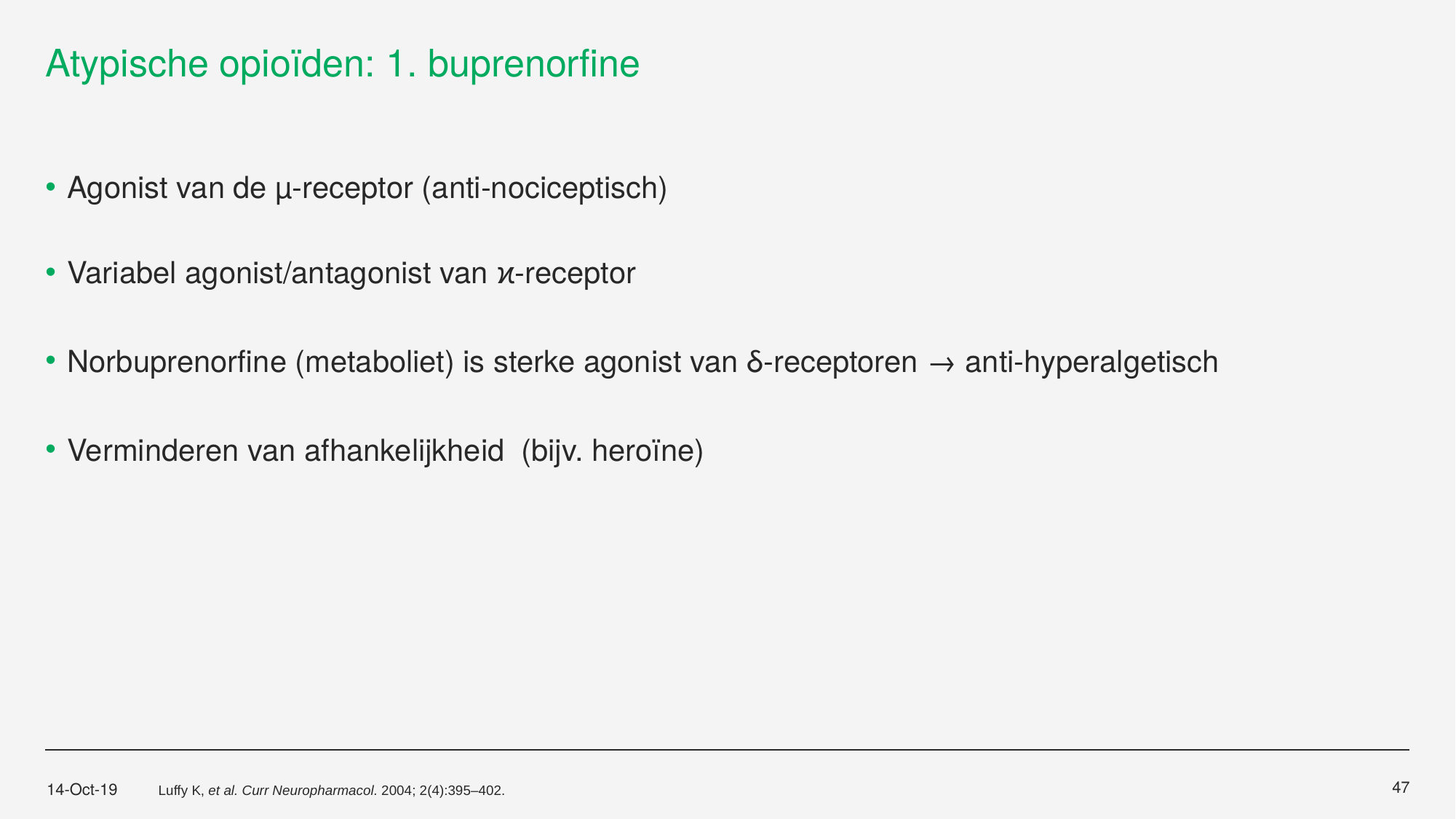

# Atypische opioïden: 1. buprenorfine
Agonist van de µ-receptor (anti-nociceptisch)
Variabel agonist/antagonist van ϰ-receptor
Norbuprenorfine (metaboliet) is sterke agonist van δ-receptoren → anti-hyperalgetisch
Verminderen van afhankelijkheid  (bijv. heroïne)

14-Oct-19
Luffy K, et al. Curr Neuropharmacol. 2004; 2(4):395–402.
47